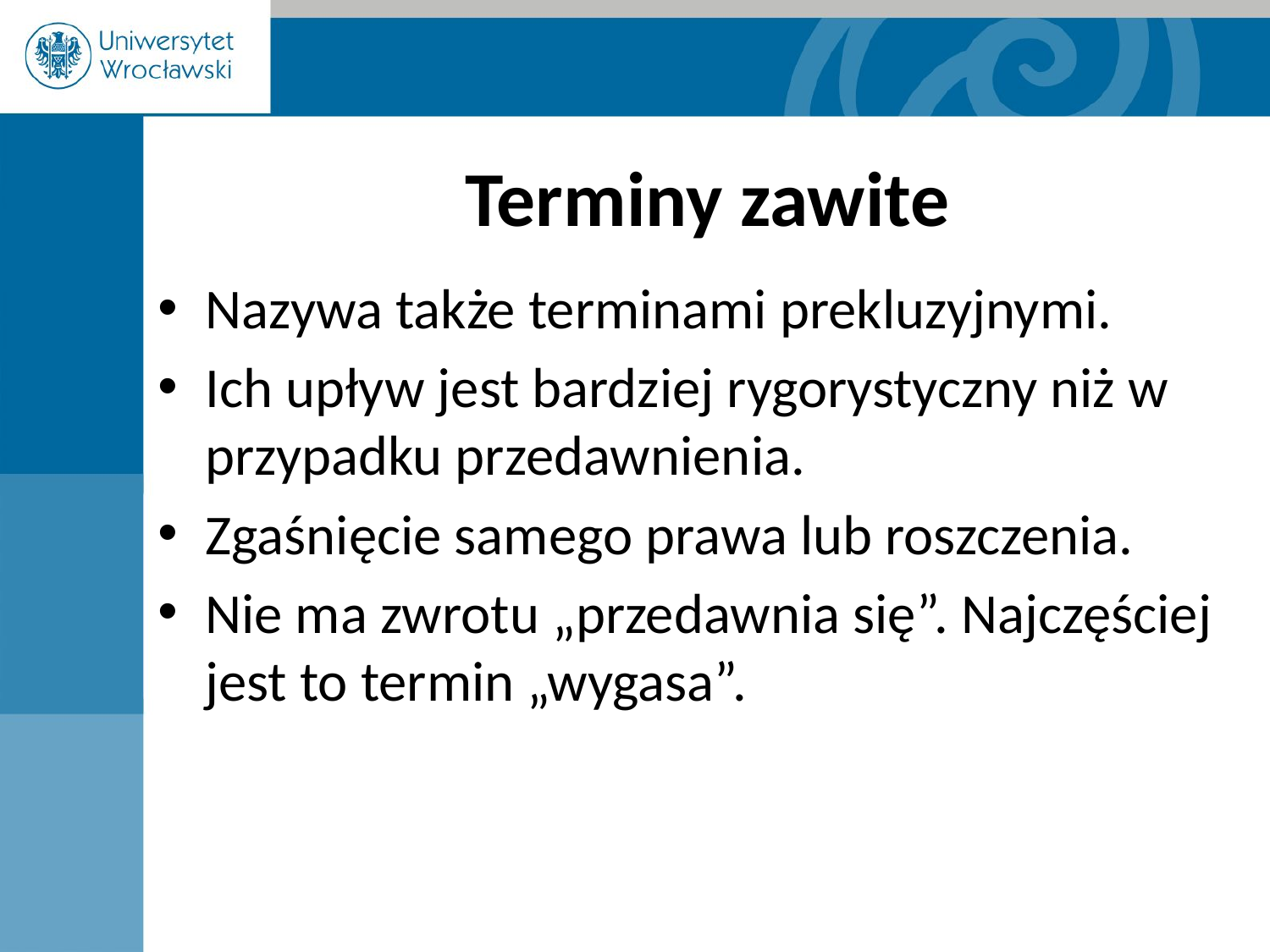

# Terminy zawite
Nazywa także terminami prekluzyjnymi.
Ich upływ jest bardziej rygorystyczny niż w przypadku przedawnienia.
Zgaśnięcie samego prawa lub roszczenia.
Nie ma zwrotu „przedawnia się”. Najczęściej jest to termin „wygasa”.